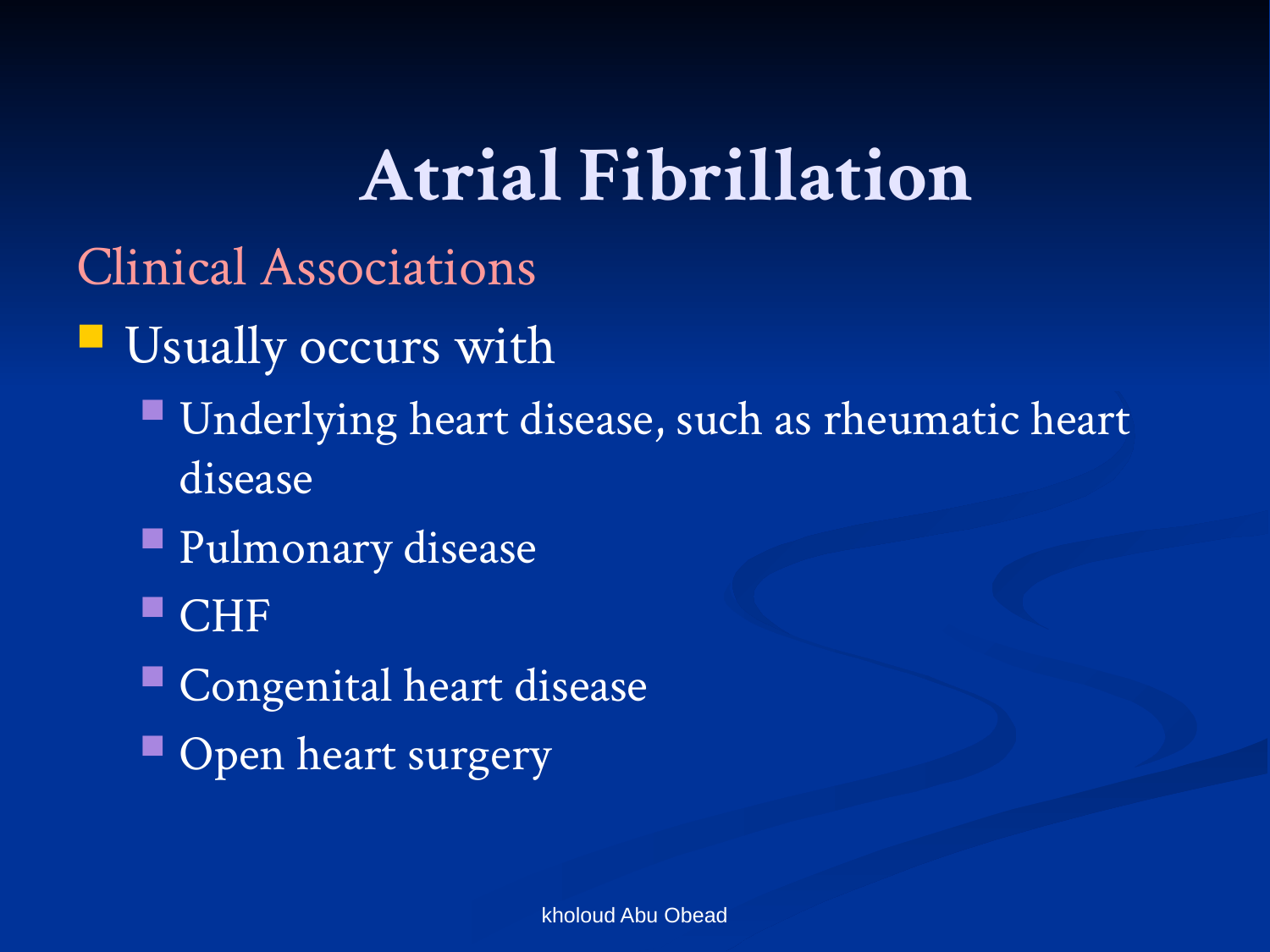

# Atrial Fibrillation
Clinical Associations
Usually occurs with
Underlying heart disease, such as rheumatic heart disease
Pulmonary disease
CHF
Congenital heart disease
Open heart surgery
kholoud Abu Obead